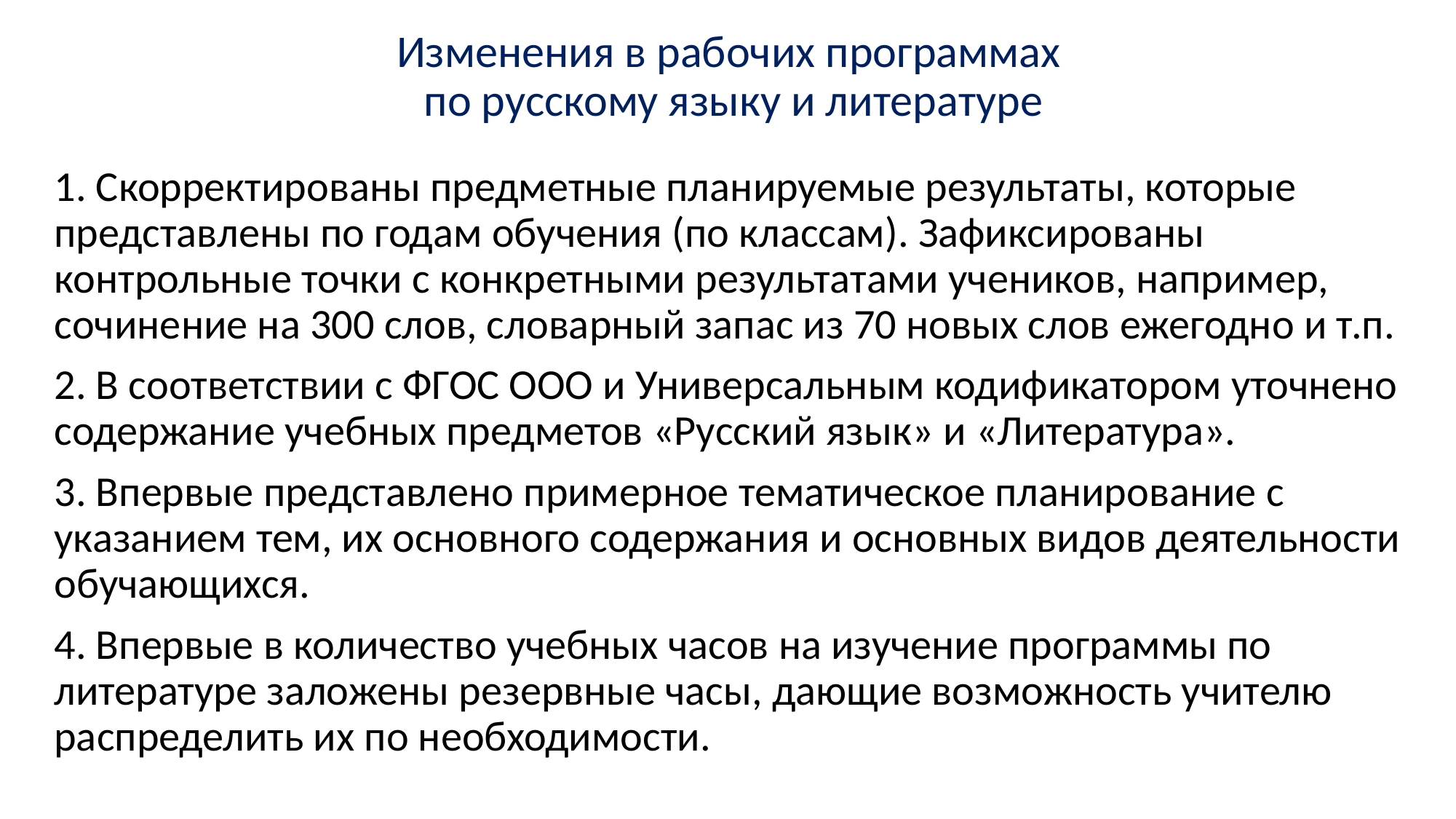

# Изменения в рабочих программах по русскому языку и литературе
1. Скорректированы предметные планируемые результаты, которые представлены по годам обучения (по классам). Зафиксированы контрольные точки с конкретными результатами учеников, например, сочинение на 300 слов, словарный запас из 70 новых слов ежегодно и т.п.
2. В соответствии с ФГОС ООО и Универсальным кодификатором уточнено содержание учебных предметов «Русский язык» и «Литература».
3. Впервые представлено примерное тематическое планирование с указанием тем, их основного содержания и основных видов деятельности обучающихся.
4. Впервые в количество учебных часов на изучение программы по литературе заложены резервные часы, дающие возможность учителю распределить их по необходимости.